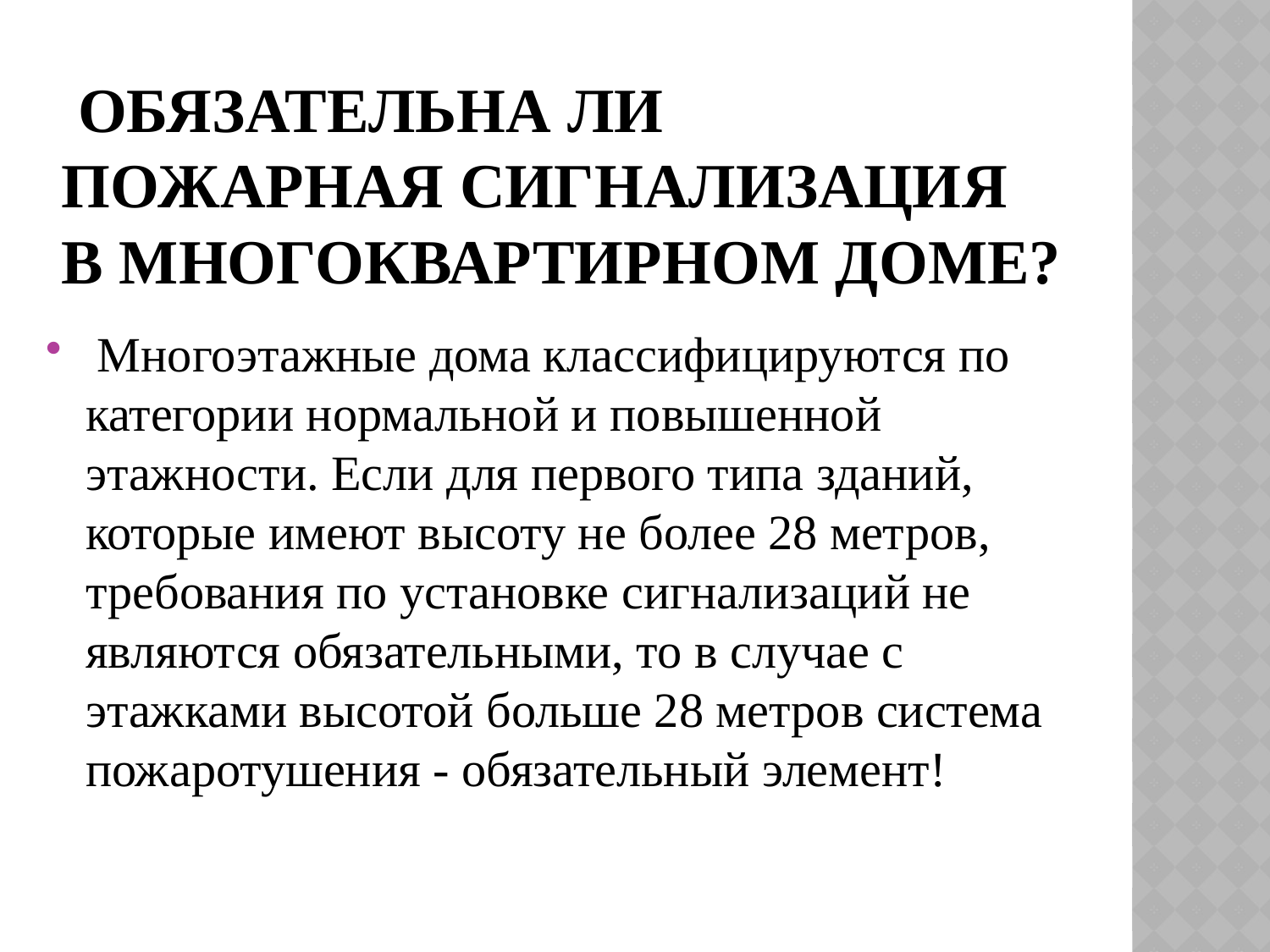

# Обязательна ли пожарная сигнализация в многоквартирном доме?
 Многоэтажные дома классифицируются по категории нормальной и повышенной этажности. Если для первого типа зданий, которые имеют высоту не более 28 метров, требования по установке сигнализаций не являются обязательными, то в случае с этажками высотой больше 28 метров система пожаротушения - обязательный элемент!